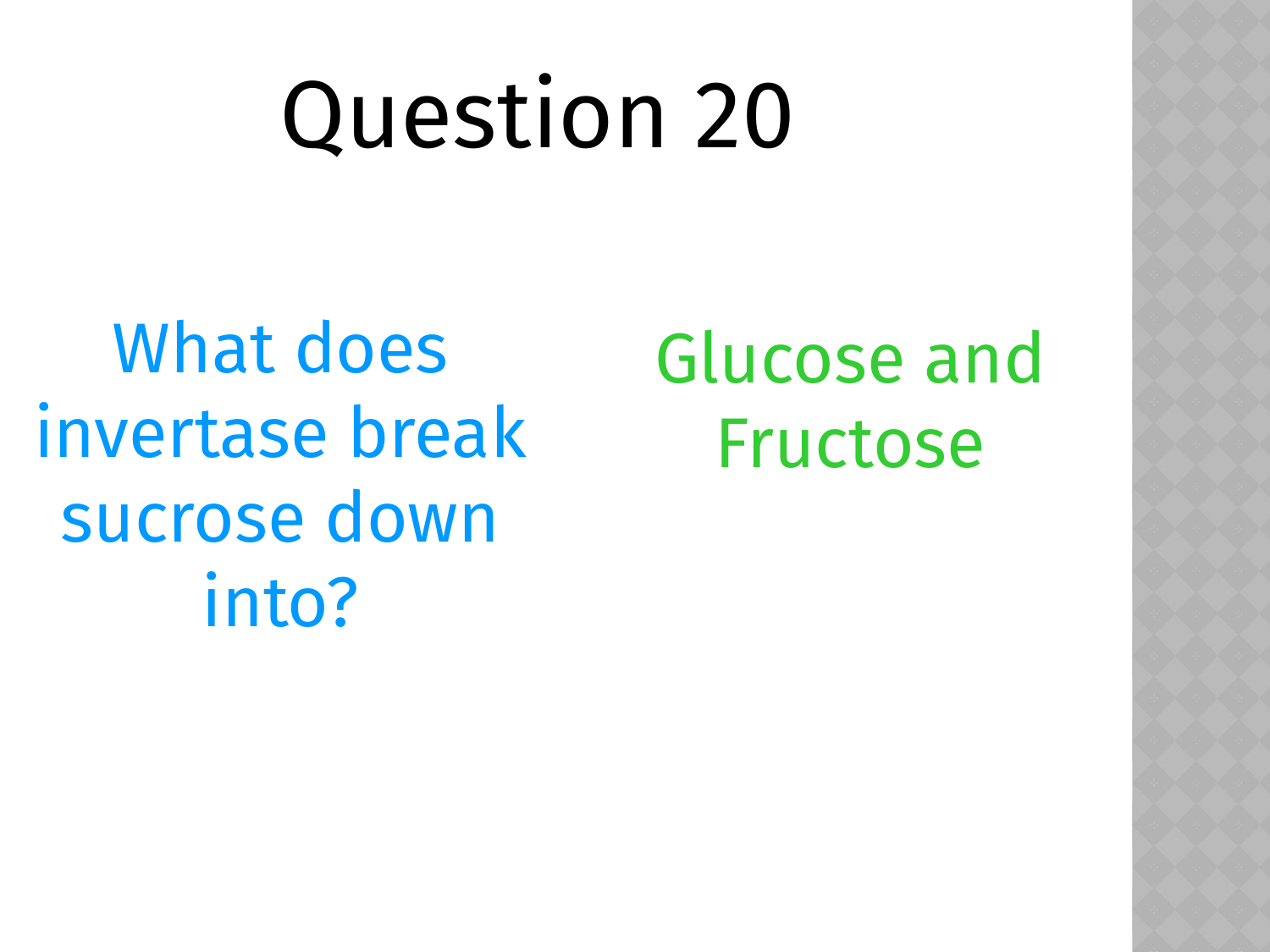

Question 20
What does invertase break sucrose down into?
Glucose and Fructose